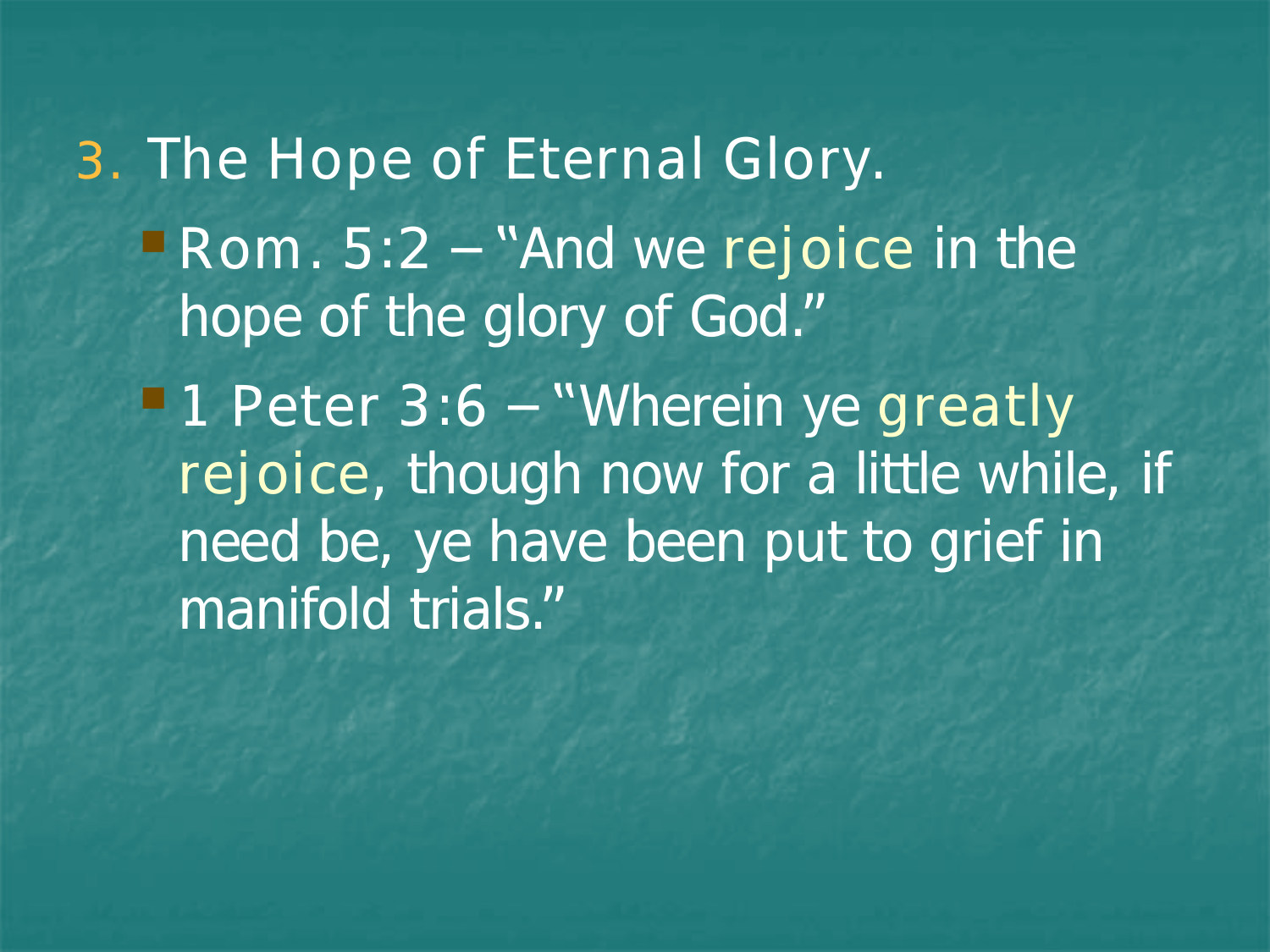

The Hope of Eternal Glory.
Rom. 5:2 – “And we rejoice in the hope of the glory of God.”
1 Peter 3:6 – “Wherein ye greatly rejoice, though now for a little while, if need be, ye have been put to grief in manifold trials.”